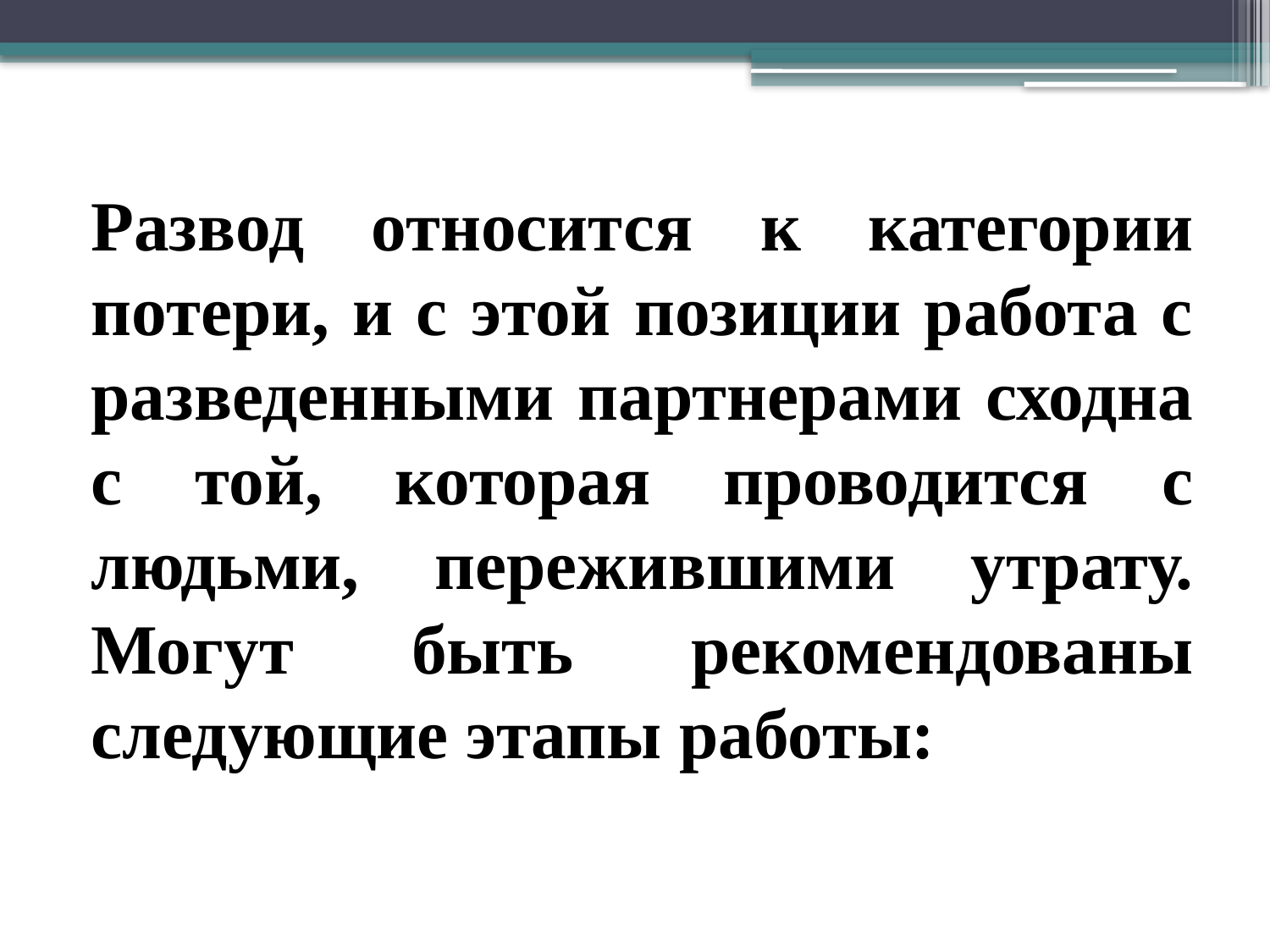

Развод относится к категории потери, и с этой позиции работа с разведен­ными партнерами сходна с той, которая проводится с людьми, пережившими утрату. Могут быть рекомендованы следующие этапы работы: